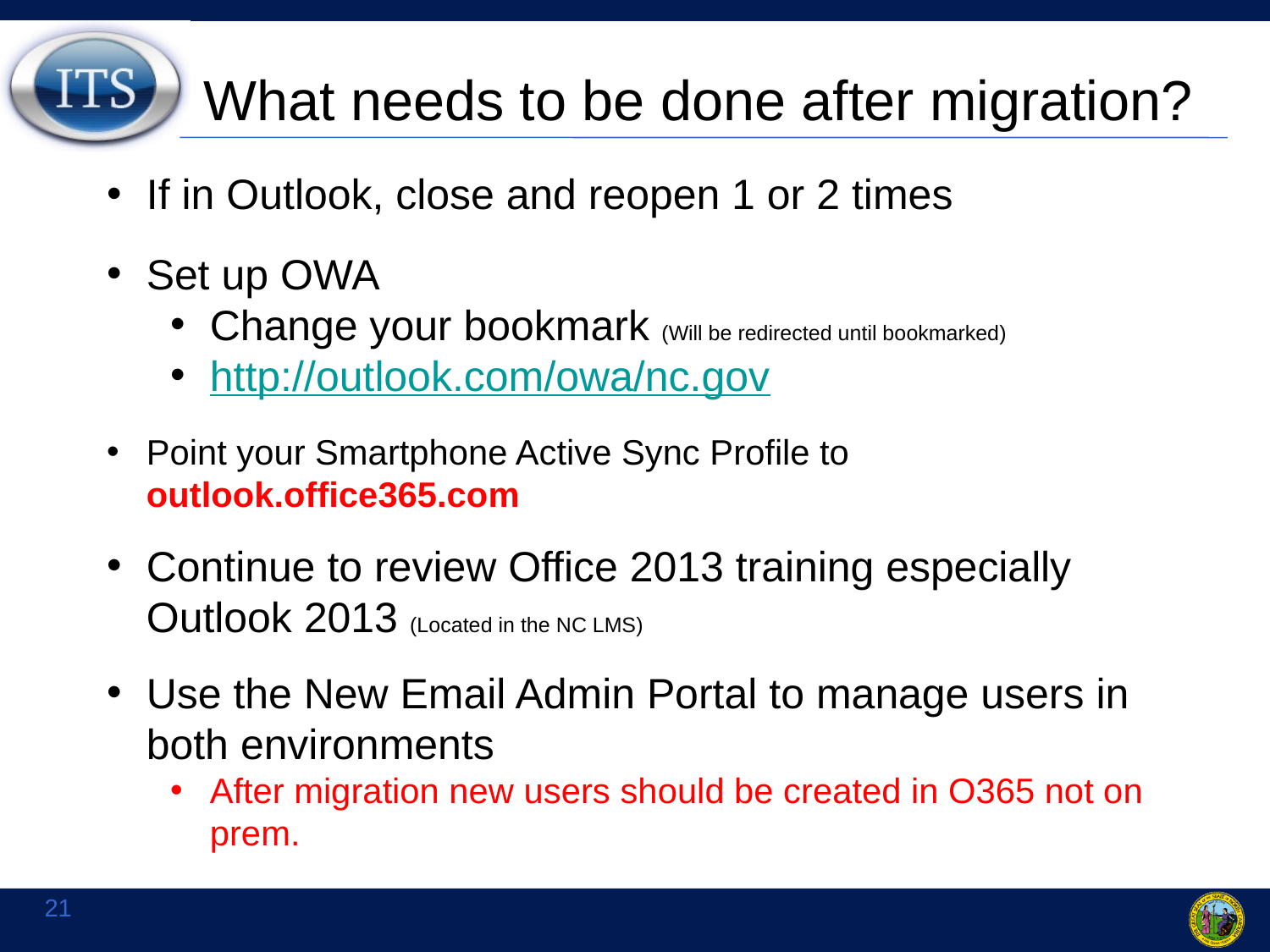

# What needs to be done after migration?

If in Outlook, close and reopen 1 or 2 times

Set up OWA
Change your bookmark (Will be redirected until bookmarked)
http://outlook.com/owa/nc.gov

Point your Smartphone Active Sync Profile to outlook.office365.com

Continue to review Office 2013 training especially Outlook 2013 (Located in the NC LMS)

Use the New Email Admin Portal to manage users in both environments
After migration new users should be created in O365 not on prem.

21